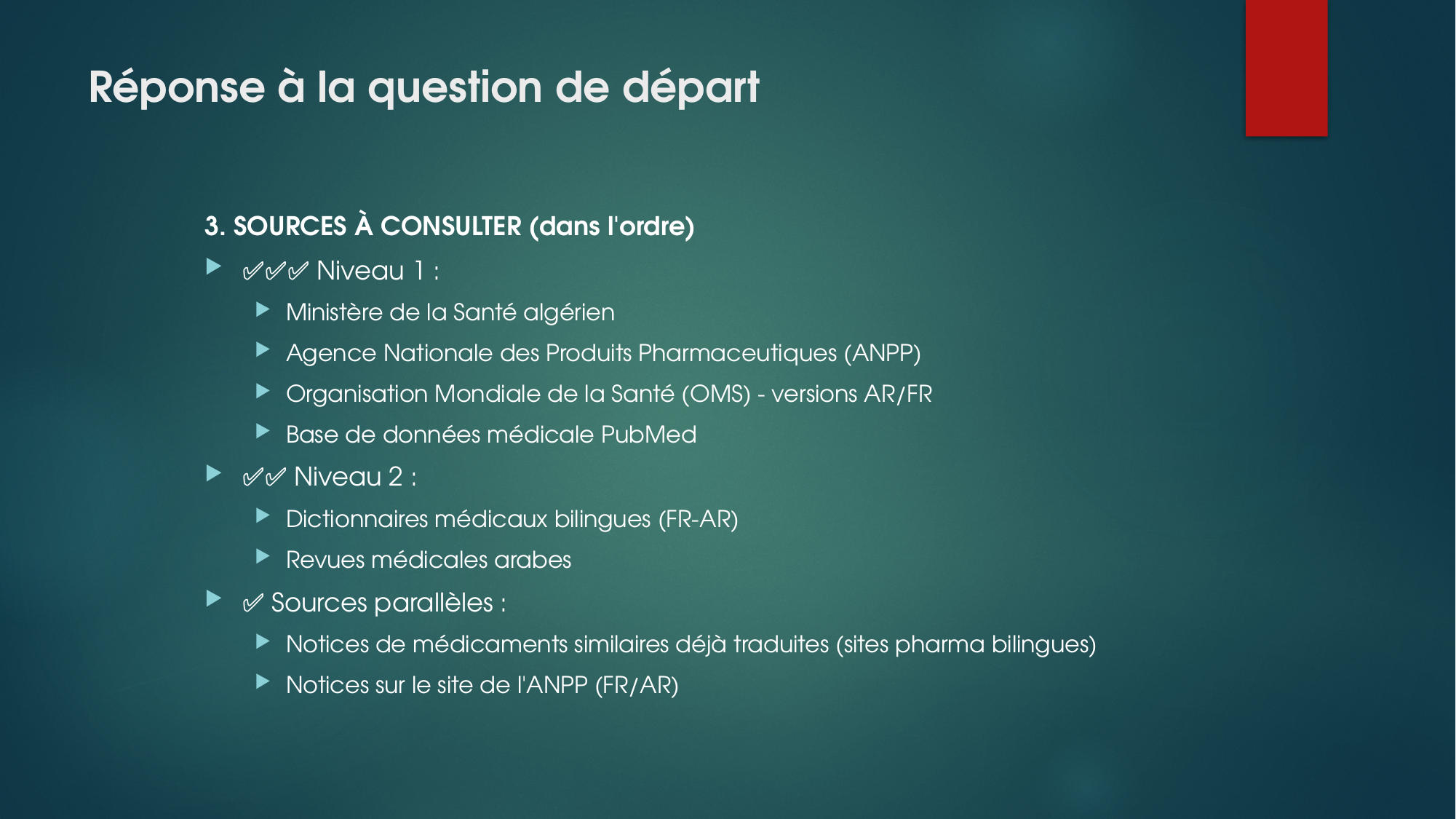

# Réponse à la question de départ
3. SOURCES À CONSULTER (dans l'ordre)
✅✅✅ Niveau 1 :
Ministère de la Santé algérien
Agence Nationale des Produits Pharmaceutiques (ANPP)
Organisation Mondiale de la Santé (OMS) - versions AR/FR
Base de données médicale PubMed
✅✅ Niveau 2 :
Dictionnaires médicaux bilingues (FR-AR)
Revues médicales arabes
✅ Sources parallèles :
Notices de médicaments similaires déjà traduites (sites pharma bilingues)
Notices sur le site de l'ANPP (FR/AR)